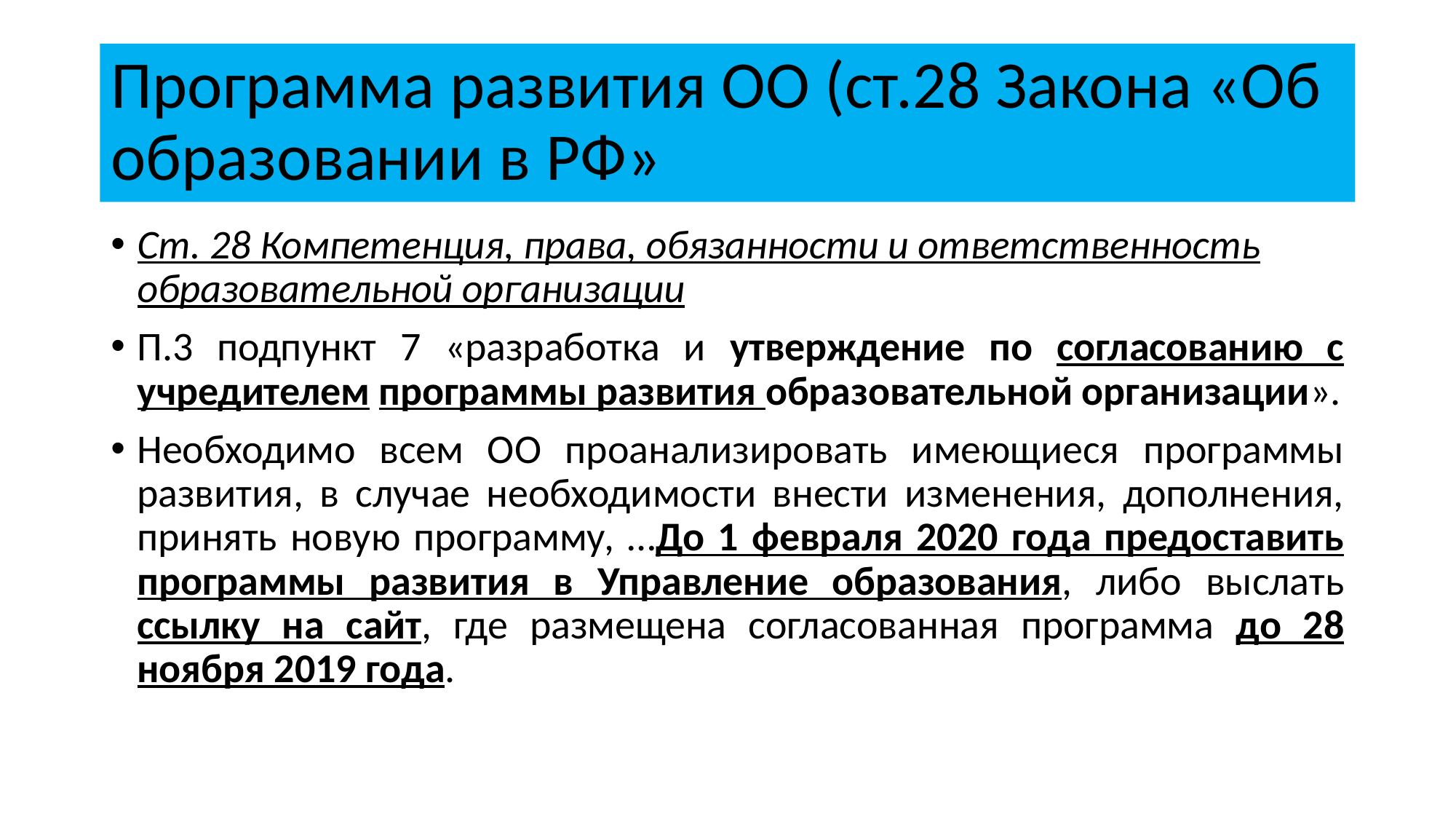

# Программа развития ОО (ст.28 Закона «Об образовании в РФ»
Ст. 28 Компетенция, права, обязанности и ответственность образовательной организации
П.3 подпункт 7 «разработка и утверждение по согласованию с учредителем программы развития образовательной организации».
Необходимо всем ОО проанализировать имеющиеся программы развития, в случае необходимости внести изменения, дополнения, принять новую программу, …До 1 февраля 2020 года предоставить программы развития в Управление образования, либо выслать ссылку на сайт, где размещена согласованная программа до 28 ноября 2019 года.